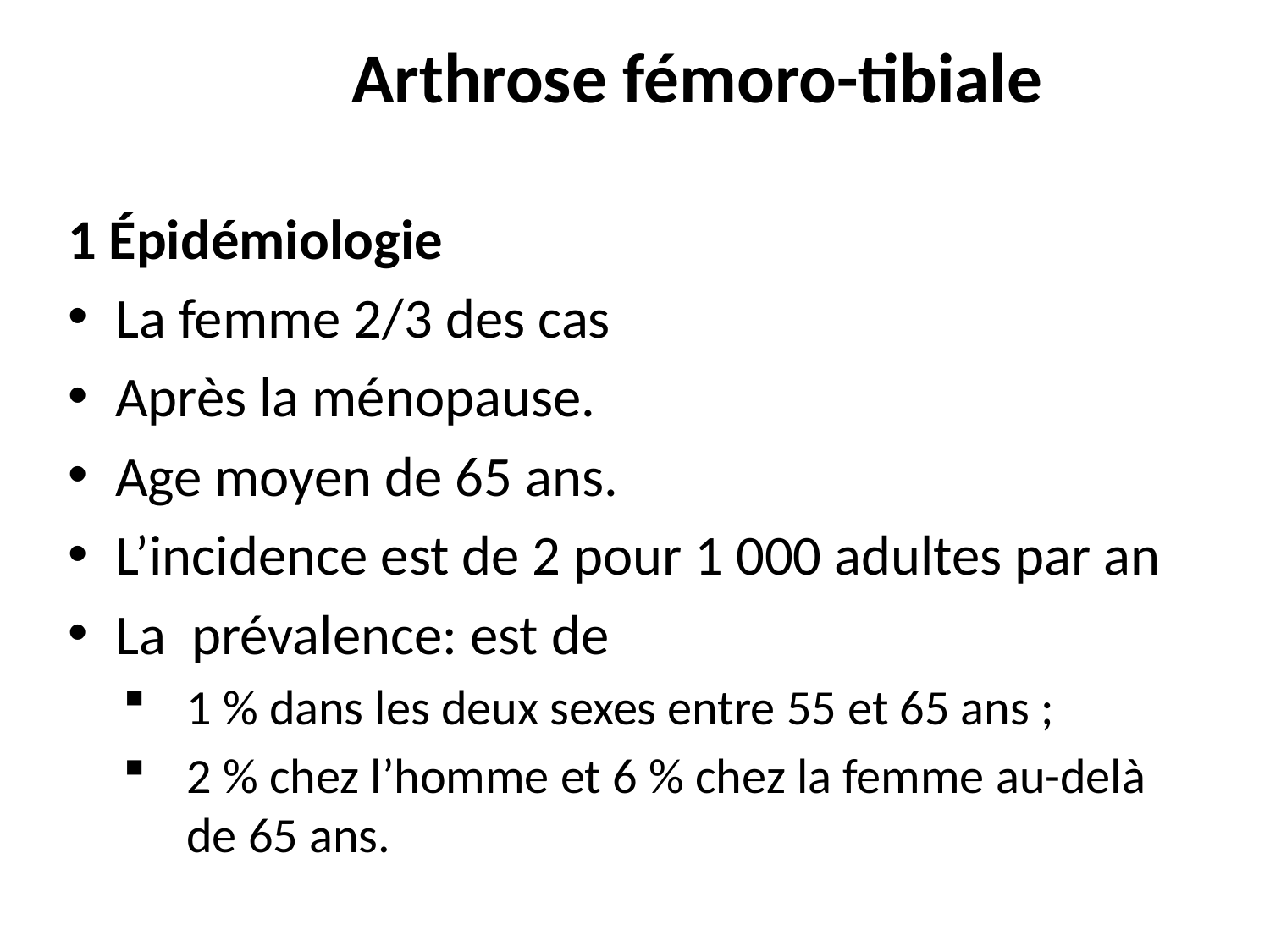

Arthrose fémoro-tibiale
1 Épidémiologie
La femme 2/3 des cas
Après la ménopause.
Age moyen de 65 ans.
L’incidence est de 2 pour 1 000 adultes par an
La  prévalence: est de
1 % dans les deux sexes entre 55 et 65 ans ;
2 % chez l’homme et 6 % chez la femme au-delà de 65 ans.